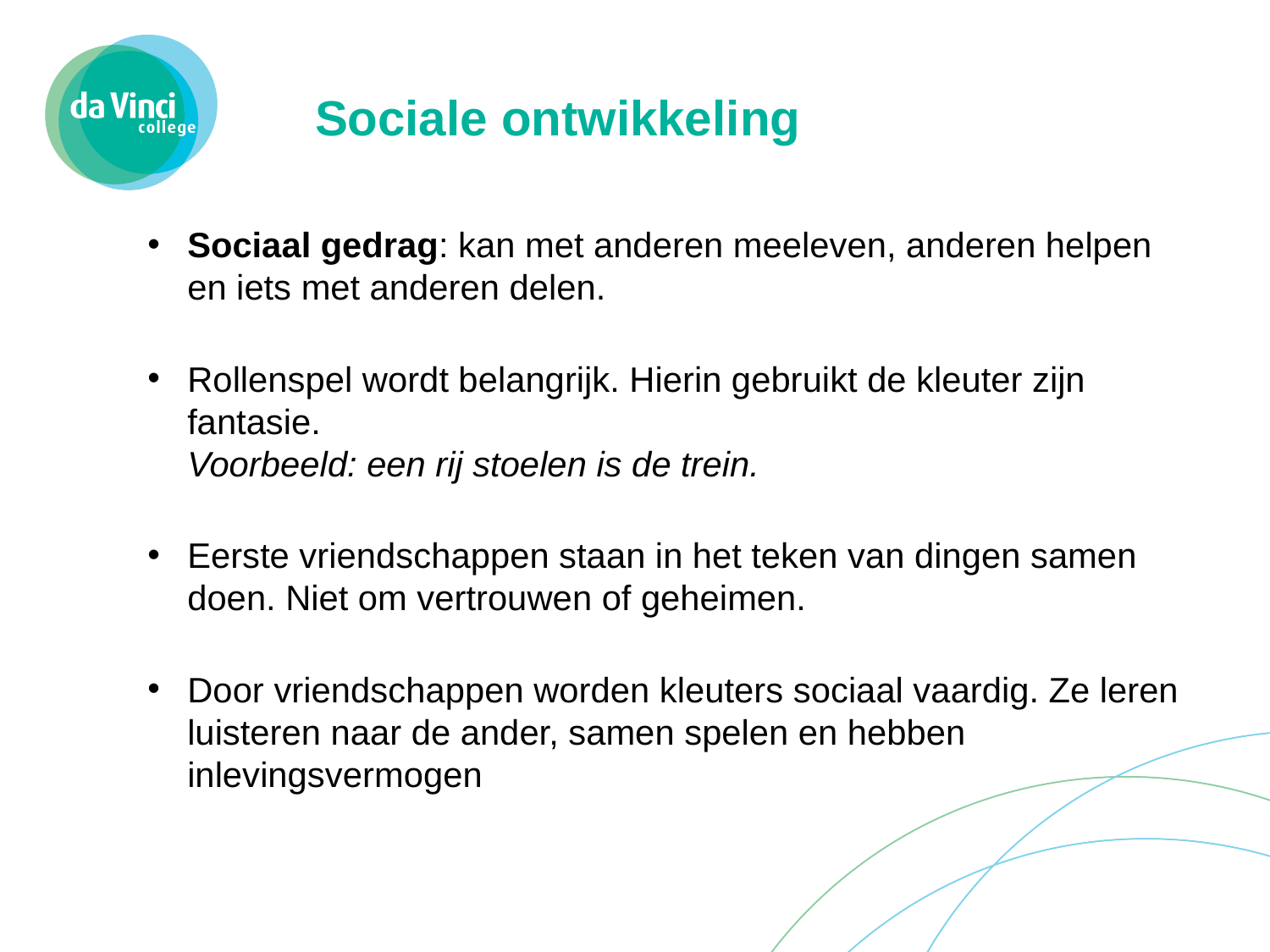

# Sociale ontwikkeling
Sociaal gedrag: kan met anderen meeleven, anderen helpen en iets met anderen delen.
Rollenspel wordt belangrijk. Hierin gebruikt de kleuter zijn fantasie.
Voorbeeld: een rij stoelen is de trein.
Eerste vriendschappen staan in het teken van dingen samen doen. Niet om vertrouwen of geheimen.
Door vriendschappen worden kleuters sociaal vaardig. Ze leren luisteren naar de ander, samen spelen en hebben inlevingsvermogen